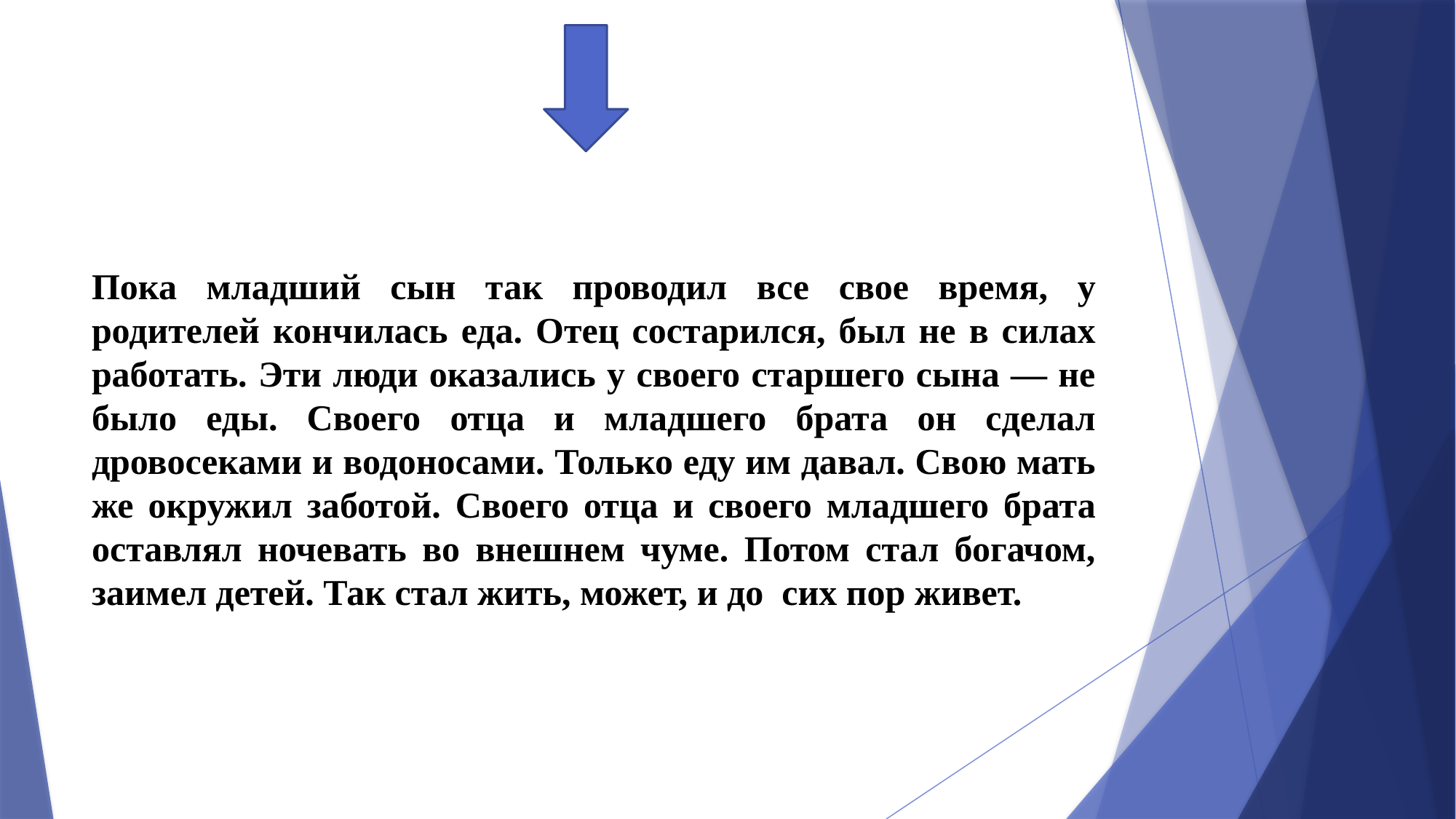

Пока младший сын так проводил все свое время, у родителей кончилась еда. Отец состарился, был не в силах работать. Эти люди оказались у своего старшего сына — не было еды. Своего отца и младшего брата он сделал дровосеками и водоносами. Только еду им давал. Свою мать же окружил заботой. Своего отца и своего младшего брата оставлял ночевать во внешнем чуме. Потом стал богачом, заимел детей. Так стал жить, может, и до  сих пор живет.